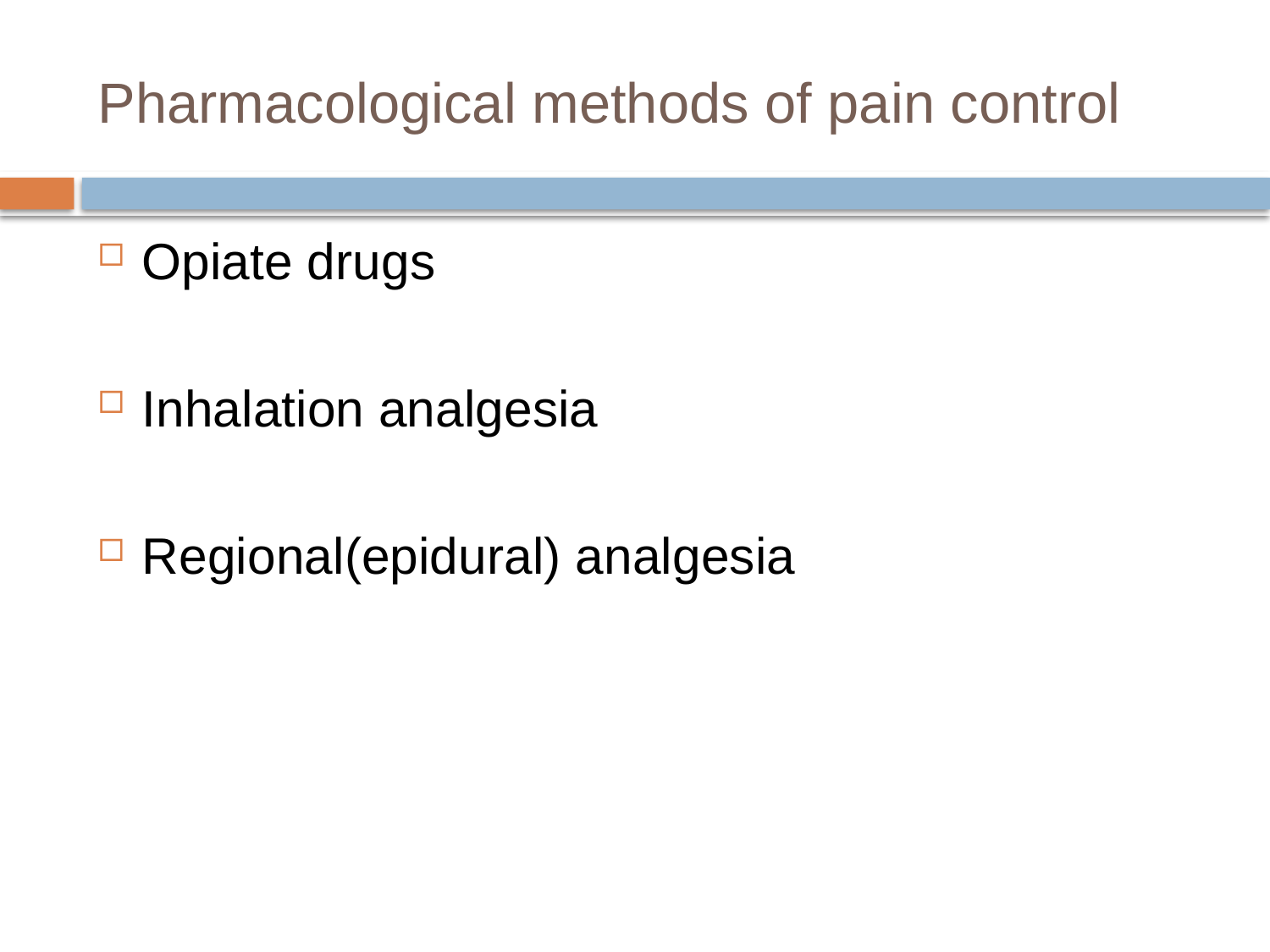

# Pharmacological methods of pain control
Opiate drugs

Inhalation analgesia

Regional(epidural) analgesia